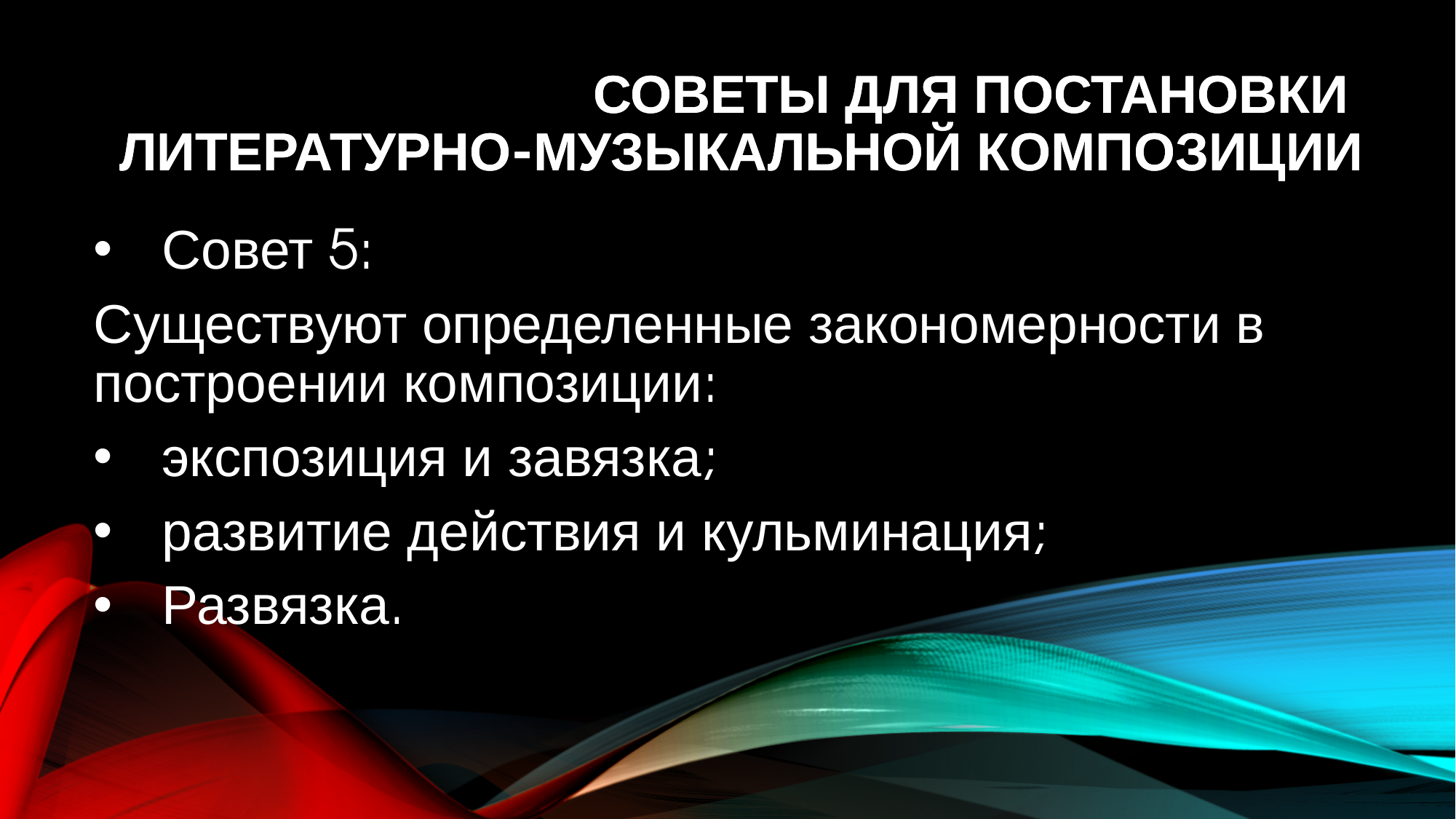

Советы для постановки
литературно-музыкальной композиции
# Советы для постановки литературно-музыкальной композиции
Совет 5:
Существуют определенные закономерности в построении композиции:
экспозиция и завязка;
развитие действия и кульминация;
Развязка.